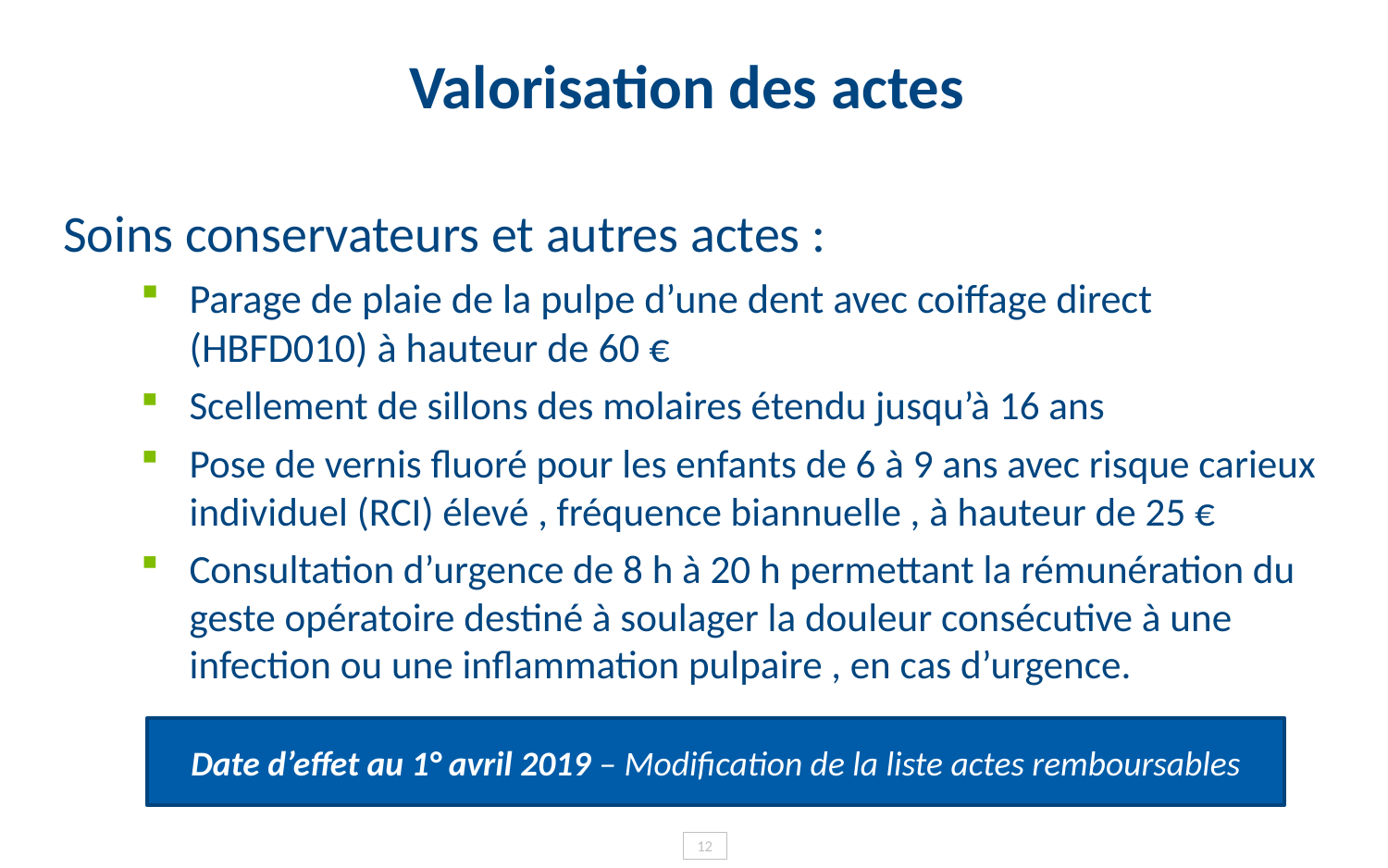

# Valorisation des actes
Soins conservateurs et autres actes :
Parage de plaie de la pulpe d’une dent avec coiffage direct (HBFD010) à hauteur de 60 €
Scellement de sillons des molaires étendu jusqu’à 16 ans
Pose de vernis fluoré pour les enfants de 6 à 9 ans avec risque carieux  individuel (RCI) élevé , fréquence biannuelle , à hauteur de 25 €
Consultation d’urgence de 8 h à 20 h permettant la rémunération du geste opératoire destiné à soulager la douleur consécutive à une infection ou une inflammation pulpaire , en cas d’urgence.

Date d’effet au 1° avril 2019 – Modification de la liste actes remboursables

12